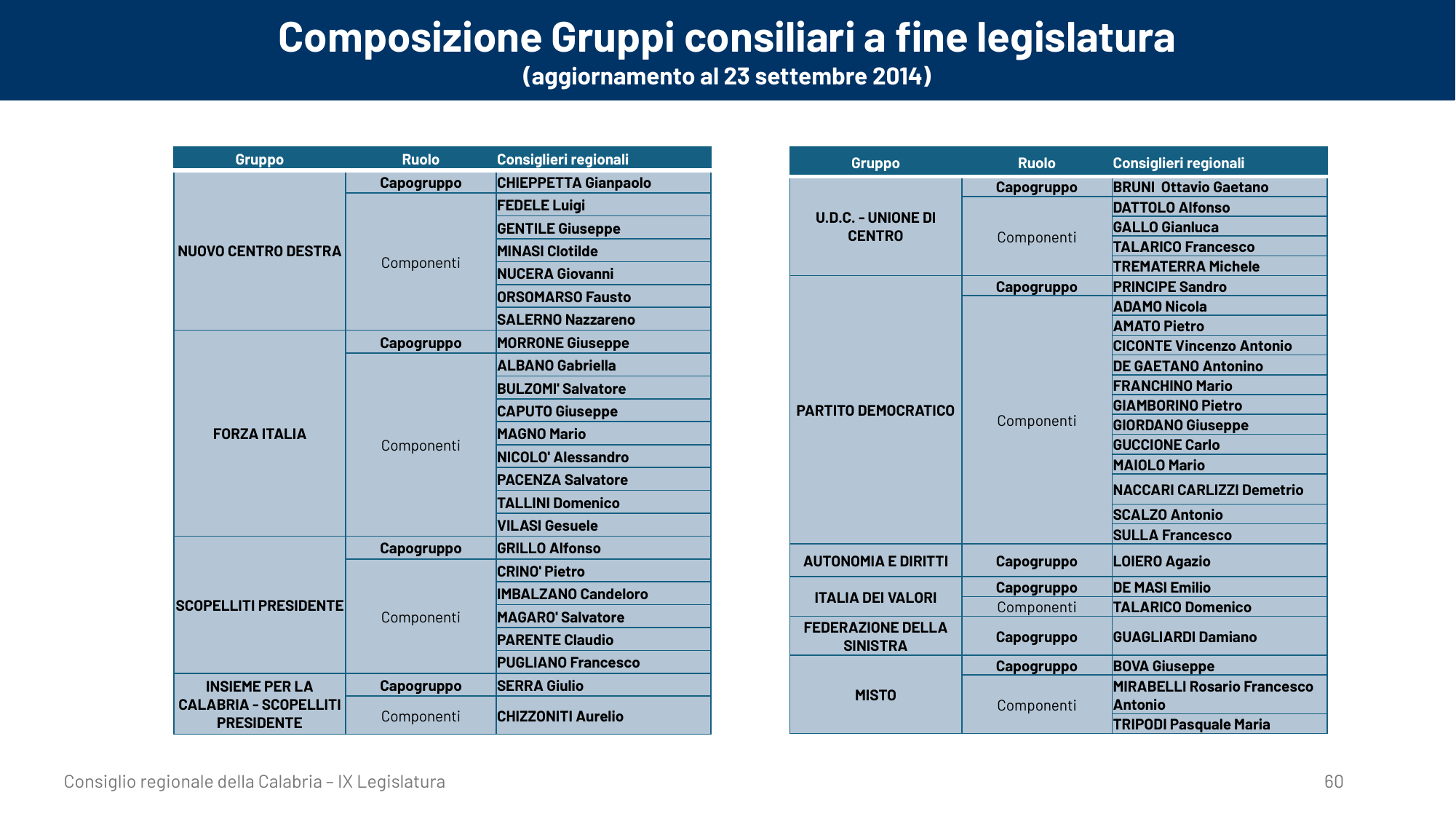

Composizione Gruppi consiliari a fine legislatura
(aggiornamento al 23 settembre 2014)
| Gruppo | Ruolo | Consiglieri regionali |
| --- | --- | --- |
| NUOVO CENTRO DESTRA | Capogruppo | CHIEPPETTA Gianpaolo |
|  | Componenti | FEDELE Luigi |
|  |  | GENTILE Giuseppe |
|  |  | MINASI Clotilde |
|  |  | NUCERA Giovanni |
|  |  | ORSOMARSO Fausto |
|  |  | SALERNO Nazzareno |
| FORZA ITALIA | Capogruppo | MORRONE Giuseppe |
|  | Componenti | ALBANO Gabriella |
|  |  | BULZOMI' Salvatore |
|  |  | CAPUTO Giuseppe |
|  |  | MAGNO Mario |
|  |  | NICOLO' Alessandro |
|  |  | PACENZA Salvatore |
|  |  | TALLINI Domenico |
|  |  | VILASI Gesuele |
| SCOPELLITI PRESIDENTE | Capogruppo | GRILLO Alfonso |
|  | Componenti | CRINO' Pietro |
|  |  | IMBALZANO Candeloro |
|  |  | MAGARO' Salvatore |
|  |  | PARENTE Claudio |
|  |  | PUGLIANO Francesco |
| INSIEME PER LA CALABRIA - SCOPELLITI PRESIDENTE | Capogruppo | SERRA Giulio |
|  | Componenti | CHIZZONITI Aurelio |
| Gruppo | Ruolo | Consiglieri regionali |
| --- | --- | --- |
| U.D.C. - UNIONE DI CENTRO | Capogruppo | BRUNI Ottavio Gaetano |
|  | Componenti | DATTOLO Alfonso |
|  |  | GALLO Gianluca |
|  |  | TALARICO Francesco |
|  |  | TREMATERRA Michele |
| PARTITO DEMOCRATICO | Capogruppo | PRINCIPE Sandro |
|  | Componenti | ADAMO Nicola |
|  |  | AMATO Pietro |
|  |  | CICONTE Vincenzo Antonio |
|  |  | DE GAETANO Antonino |
|  |  | FRANCHINO Mario |
|  |  | GIAMBORINO Pietro |
|  |  | GIORDANO Giuseppe |
|  |  | GUCCIONE Carlo |
|  |  | MAIOLO Mario |
|  |  | NACCARI CARLIZZI Demetrio |
|  |  | SCALZO Antonio |
|  |  | SULLA Francesco |
| AUTONOMIA E DIRITTI | Capogruppo | LOIERO Agazio |
| ITALIA DEI VALORI | Capogruppo | DE MASI Emilio |
|  | Componenti | TALARICO Domenico |
| FEDERAZIONE DELLA SINISTRA | Capogruppo | GUAGLIARDI Damiano |
| MISTO | Capogruppo | BOVA Giuseppe |
|  | Componenti | MIRABELLI Rosario Francesco Antonio |
|  |  | TRIPODI Pasquale Maria |
Consiglio regionale della Calabria – IX Legislatura
60